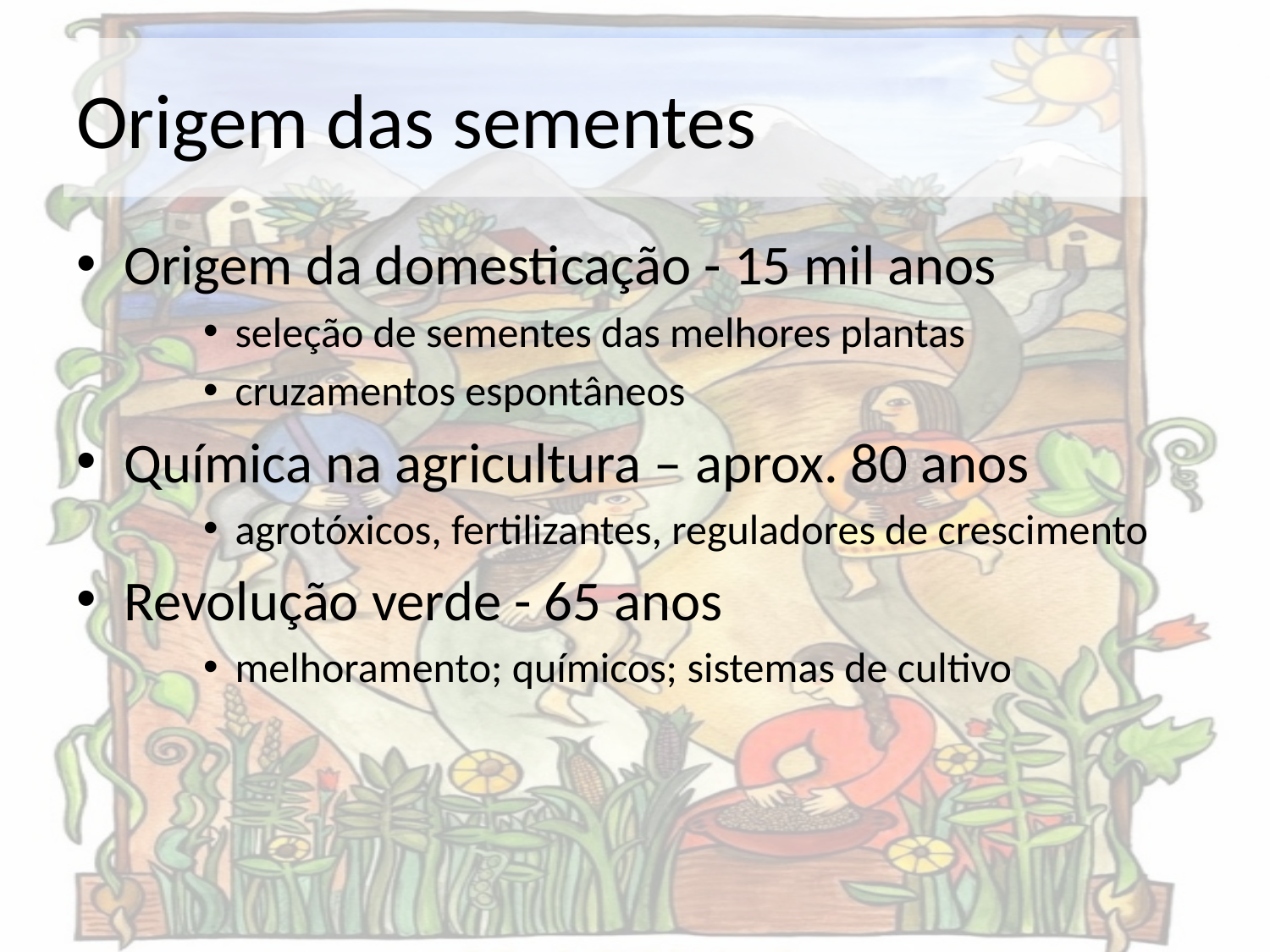

# Origem das sementes
Origem da domesticação - 15 mil anos
seleção de sementes das melhores plantas
cruzamentos espontâneos
Química na agricultura – aprox. 80 anos
agrotóxicos, fertilizantes, reguladores de crescimento
Revolução verde - 65 anos
melhoramento; químicos; sistemas de cultivo